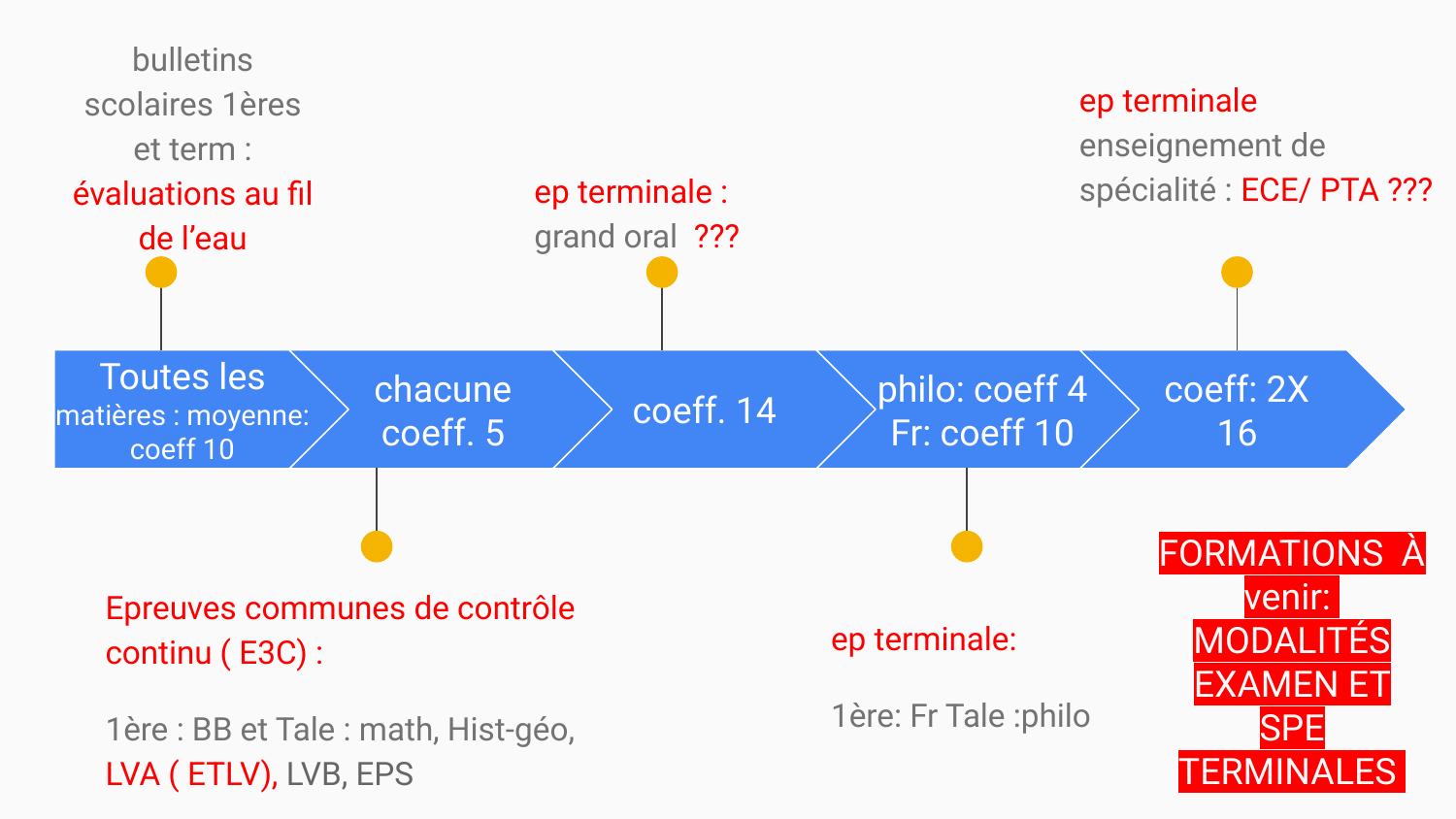

bulletins scolaires 1ères et term : évaluations au fil de l’eau
ep terminale enseignement de spécialité : ECE/ PTA ???
ep terminale : grand oral  ???

Toutes les matières : moyenne: coeff 10
chacune coeff. 5
coeff. 14
philo: coeff 4 Fr: coeff 10
coeff: 2X 16

FORMATIONS  À venir:
MODALITÉS EXAMEN ET SPE TERMINALES
Epreuves communes de contrôle continu ( E3C) :
1ère : BB et Tale : math, Hist-géo, LVA ( ETLV), LVB, EPS

ep terminale:
1ère: Fr Tale :philo